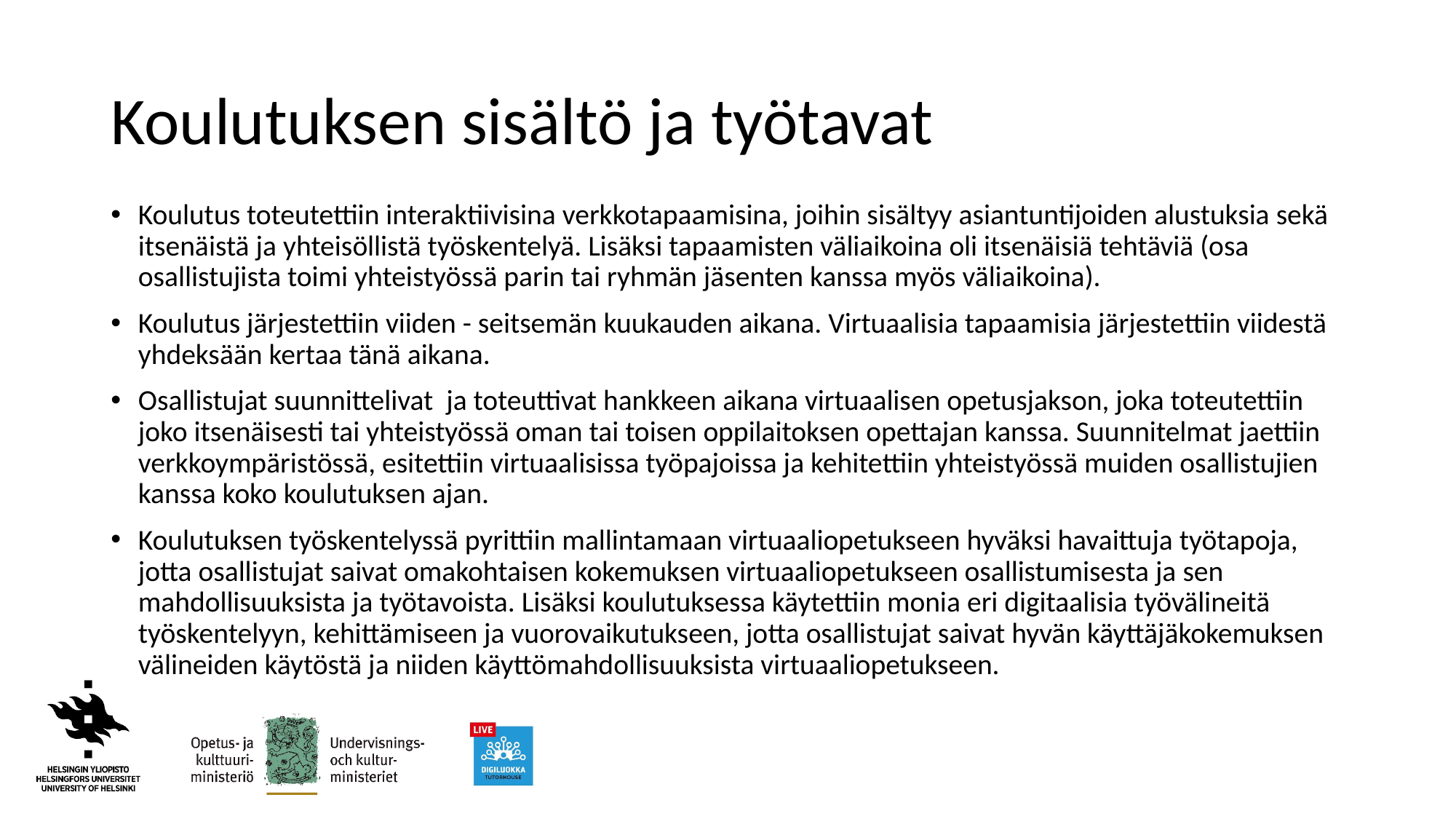

# Koulutuksen sisältö ja työtavat
Koulutus toteutettiin interaktiivisina verkkotapaamisina, joihin sisältyy asiantuntijoiden alustuksia sekä itsenäistä ja yhteisöllistä työskentelyä. Lisäksi tapaamisten väliaikoina oli itsenäisiä tehtäviä (osa osallistujista toimi yhteistyössä parin tai ryhmän jäsenten kanssa myös väliaikoina).
Koulutus järjestettiin viiden - seitsemän kuukauden aikana. Virtuaalisia tapaamisia järjestettiin viidestä yhdeksään kertaa tänä aikana.
Osallistujat suunnittelivat  ja toteuttivat hankkeen aikana virtuaalisen opetusjakson, joka toteutettiin joko itsenäisesti tai yhteistyössä oman tai toisen oppilaitoksen opettajan kanssa. Suunnitelmat jaettiin verkkoympäristössä, esitettiin virtuaalisissa työpajoissa ja kehitettiin yhteistyössä muiden osallistujien kanssa koko koulutuksen ajan.
Koulutuksen työskentelyssä pyrittiin mallintamaan virtuaaliopetukseen hyväksi havaittuja työtapoja, jotta osallistujat saivat omakohtaisen kokemuksen virtuaaliopetukseen osallistumisesta ja sen mahdollisuuksista ja työtavoista. Lisäksi koulutuksessa käytettiin monia eri digitaalisia työvälineitä työskentelyyn, kehittämiseen ja vuorovaikutukseen, jotta osallistujat saivat hyvän käyttäjäkokemuksen välineiden käytöstä ja niiden käyttömahdollisuuksista virtuaaliopetukseen.